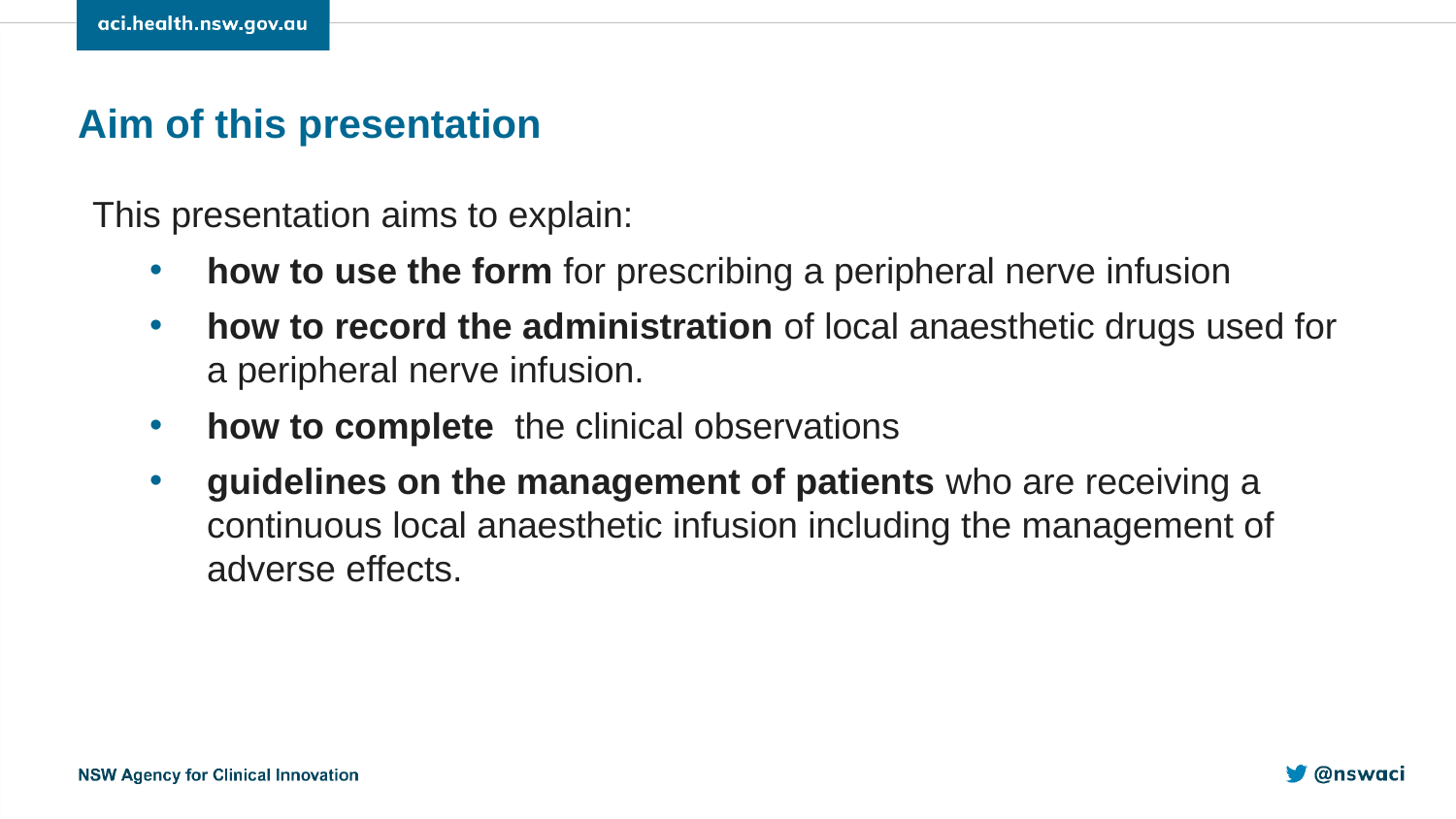

Aim of this presentation
This presentation aims to explain:
how to use the form for prescribing a peripheral nerve infusion
how to record the administration of local anaesthetic drugs used for a peripheral nerve infusion.
how to complete  the clinical observations
guidelines on the management of patients who are receiving a continuous local anaesthetic infusion including the management of adverse effects.